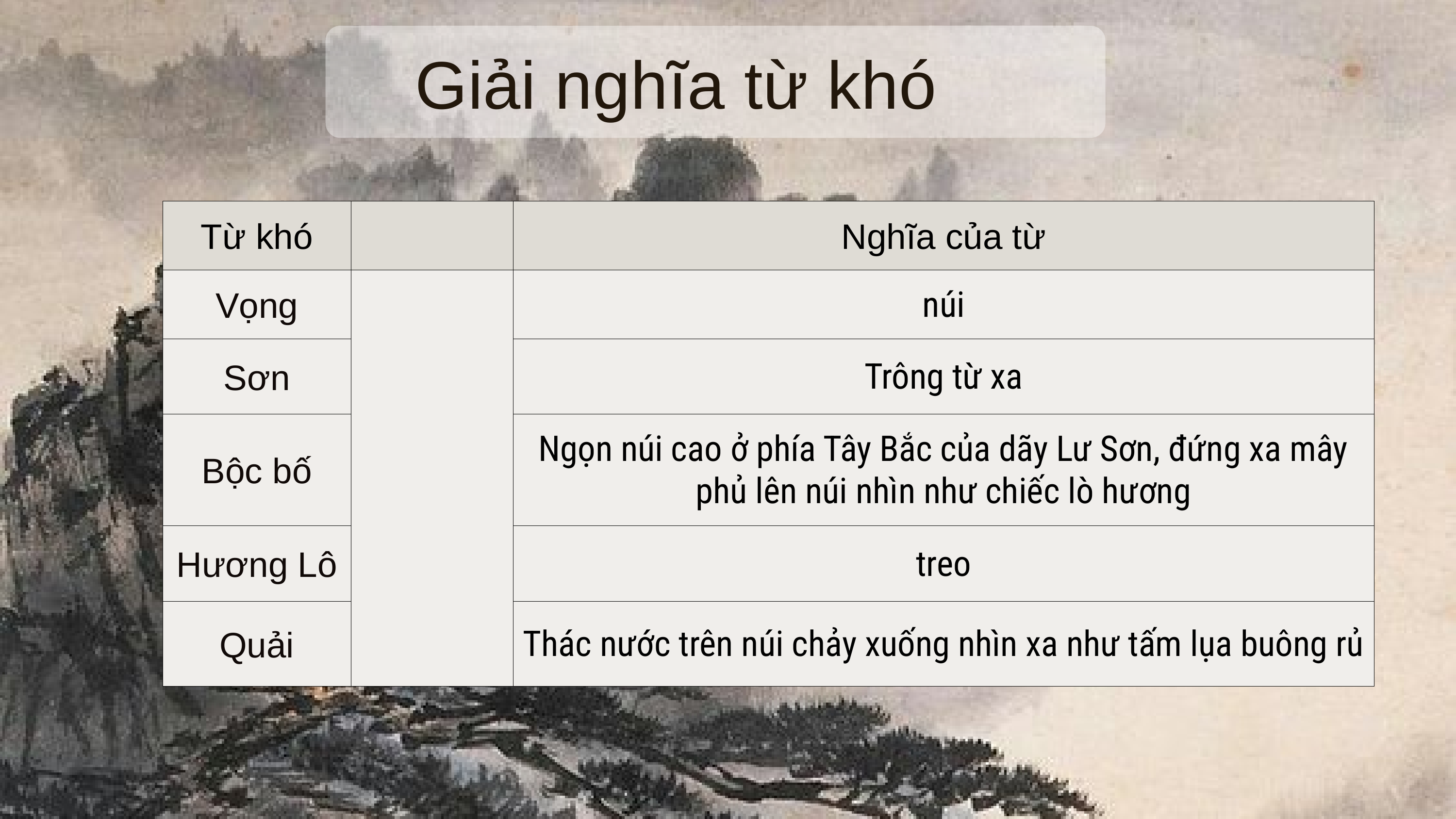

Giải nghĩa từ khó
| Từ khó |  | Nghĩa của từ |
| --- | --- | --- |
| Vọng |  | núi |
| Sơn |  | Trông từ xa |
| Bộc bố |  | Ngọn núi cao ở phía Tây Bắc của dãy Lư Sơn, đứng xa mây phủ lên núi nhìn như chiếc lò hương |
| Hương Lô |  | treo |
| Quải |  | Thác nước trên núi chảy xuống nhìn xa như tấm lụa buông rủ |